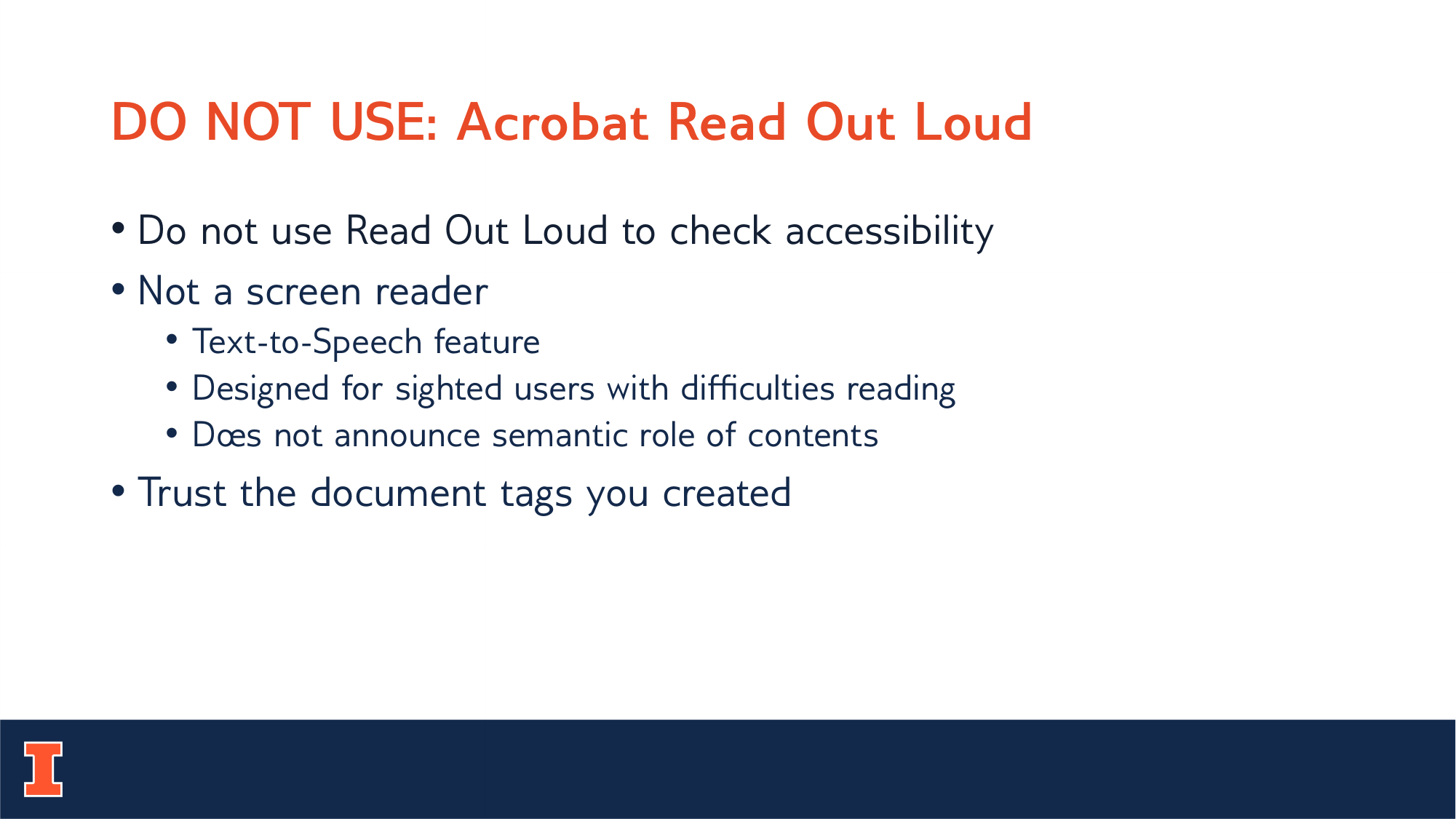

# DO NOT USE: Acrobat Read Out Loud
Do not use Read Out Loud to check accessibility
Not a screen reader
Text-to-Speech feature
Designed for sighted users with difficulties reading
Does not announce semantic role of contents
Trust the document tags you created